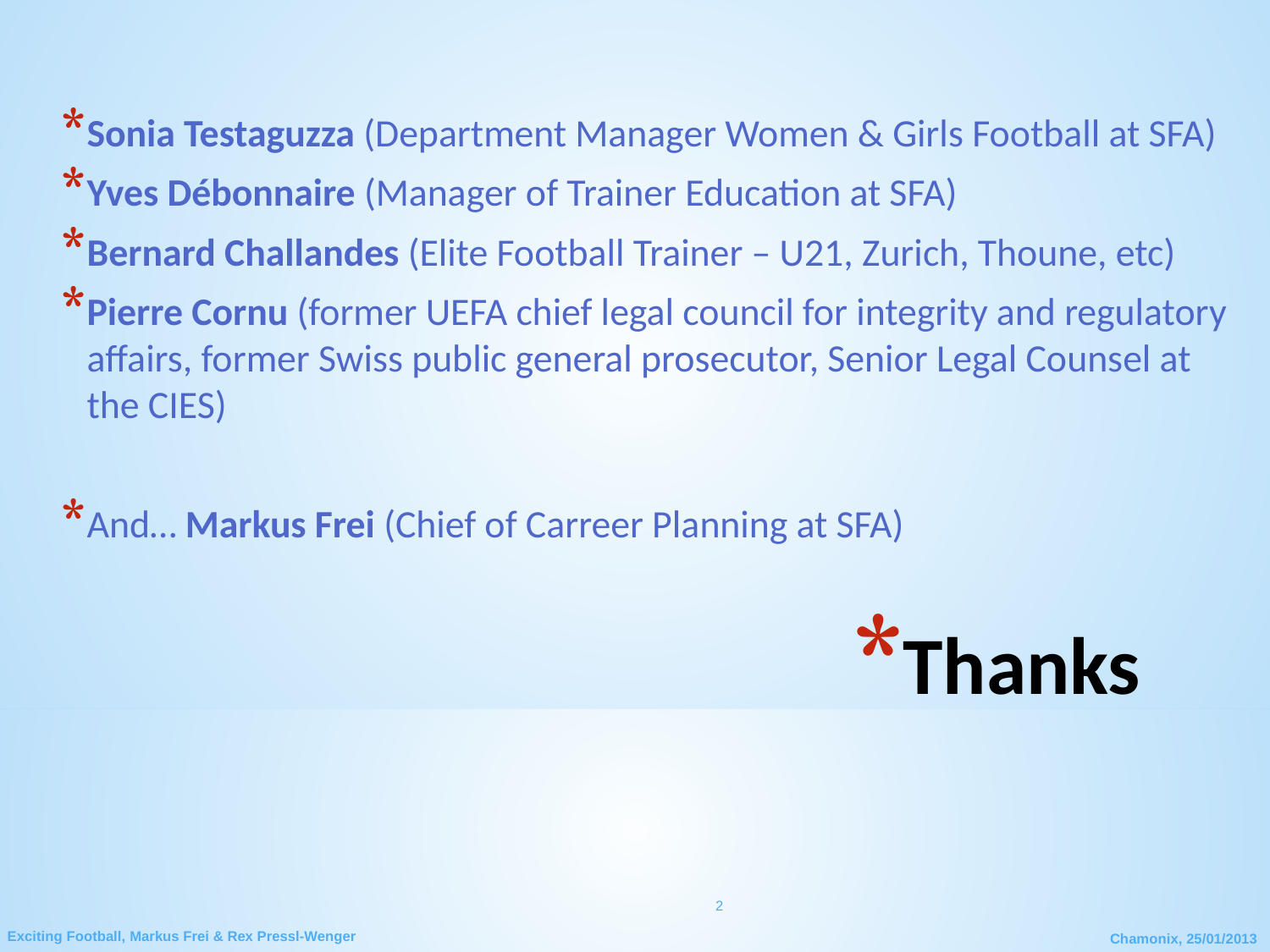

Sonia Testaguzza (Department Manager Women & Girls Football at SFA)
Yves Débonnaire (Manager of Trainer Education at SFA)
Bernard Challandes (Elite Football Trainer – U21, Zurich, Thoune, etc)
Pierre Cornu (former UEFA chief legal council for integrity and regulatory affairs, former Swiss public general prosecutor, Senior Legal Counsel at the CIES)

And… Markus Frei (Chief of Carreer Planning at SFA)

# Thanks
2
Exciting Football, Markus Frei & Rex Pressl-Wenger
Chamonix, 25/01/2013